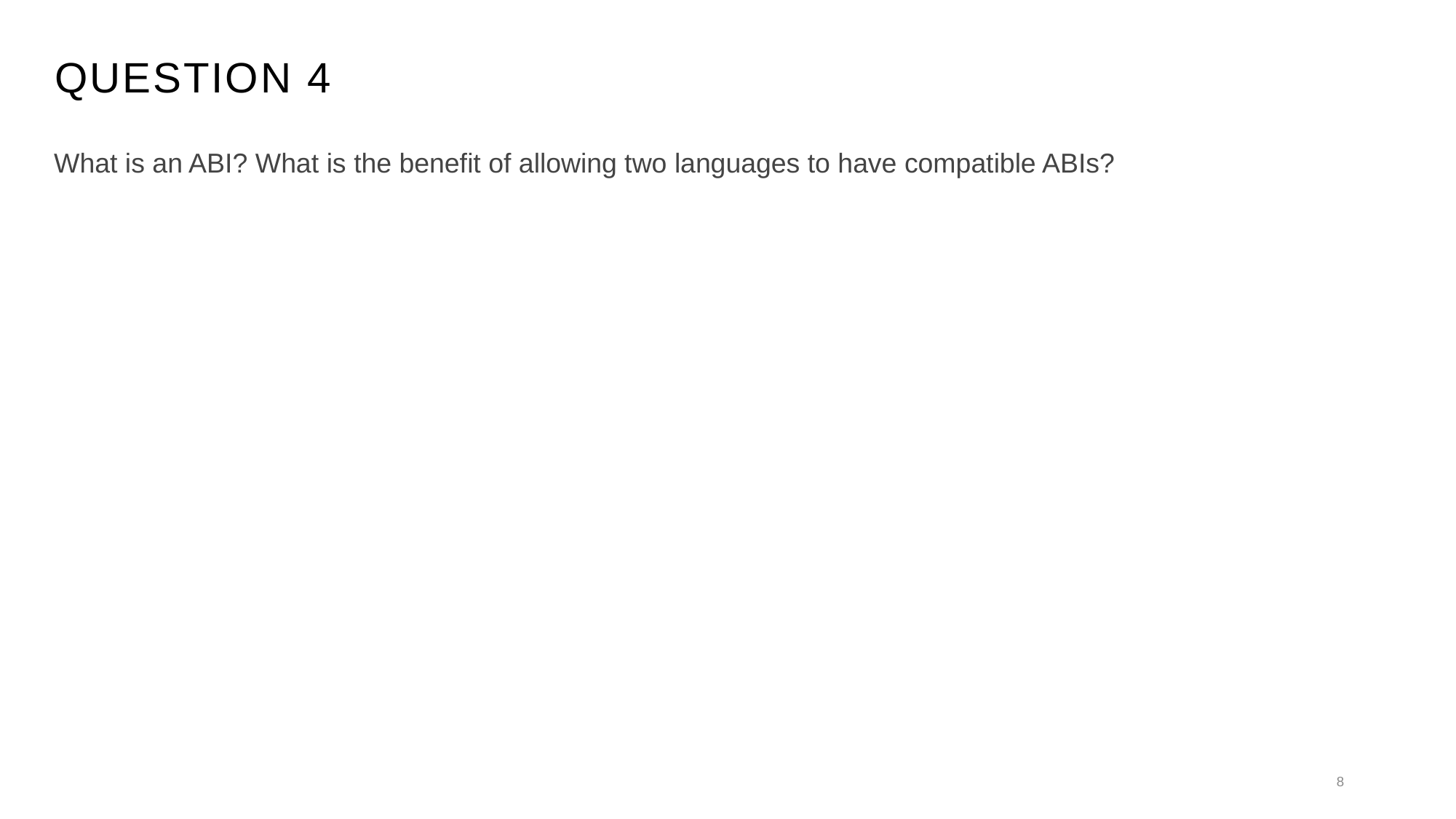

# Question 4
What is an ABI? What is the benefit of allowing two languages to have compatible ABIs?
8